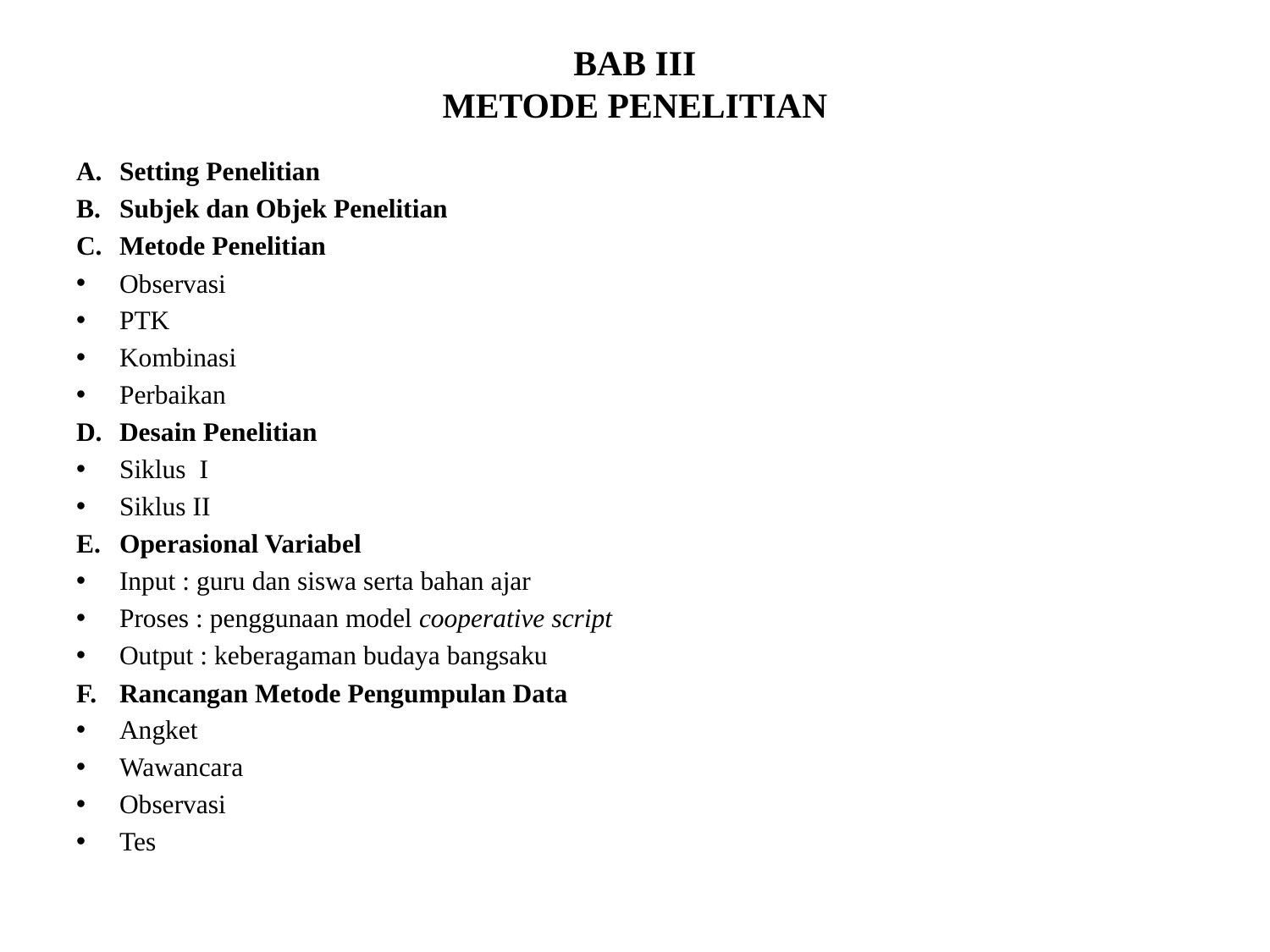

# BAB III METODE PENELITIAN
Setting Penelitian
Subjek dan Objek Penelitian
Metode Penelitian
Observasi
PTK
Kombinasi
Perbaikan
Desain Penelitian
Siklus  I
Siklus II
Operasional Variabel
Input : guru dan siswa serta bahan ajar
Proses : penggunaan model cooperative script
Output : keberagaman budaya bangsaku
Rancangan Metode Pengumpulan Data
Angket
Wawancara
Observasi
Tes